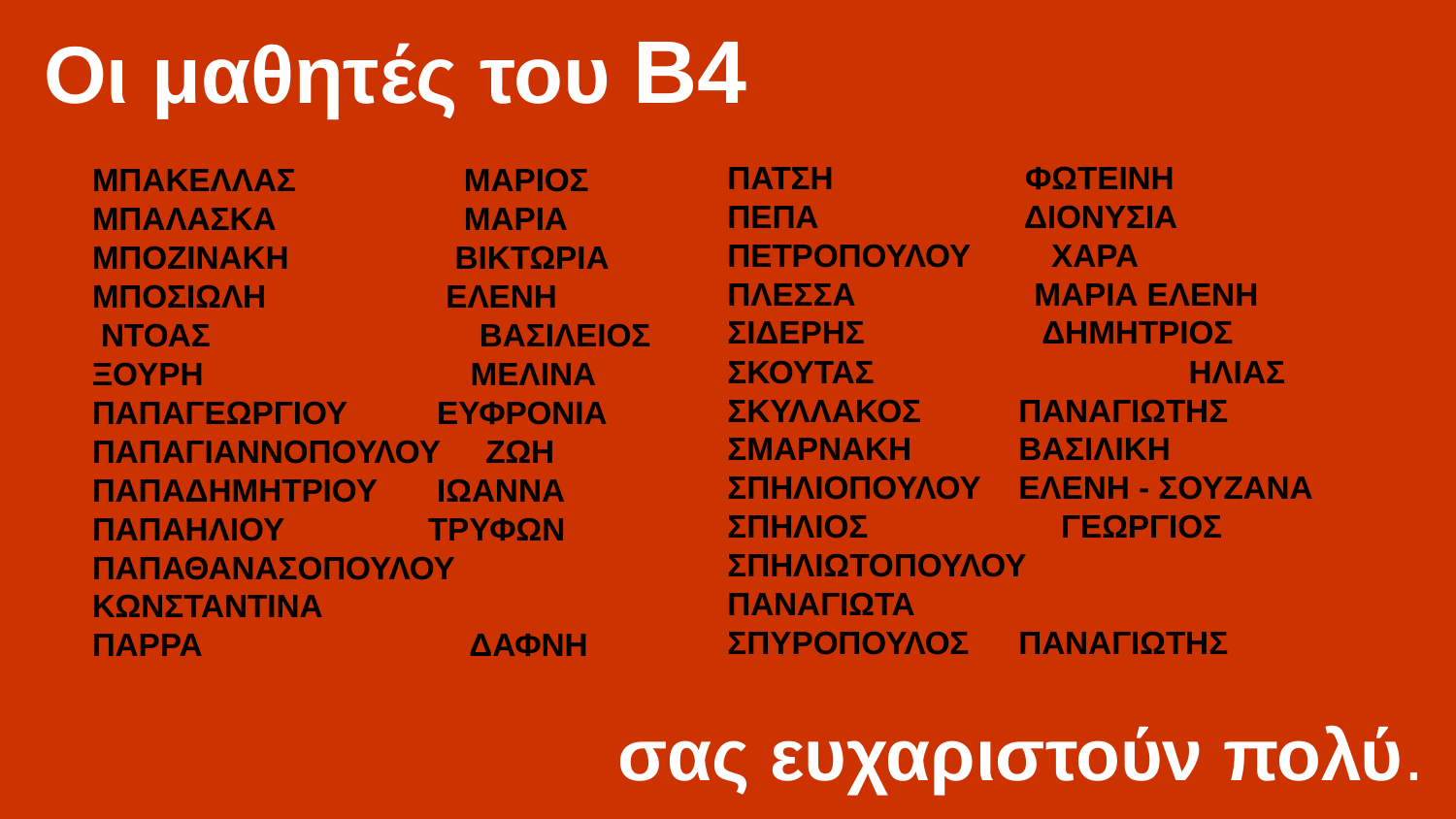

# Οι μαθητές του Β4
ΠΑΤΣΗ	                 ΦΩΤΕΙΝΗ
ΠΕΠΑ	                 ΔΙΟΝΥΣΙΑ
ΠΕΤΡΟΠΟΥΛΟΥ         ΧΑΡΑ
ΠΛΕΣΣΑ	                  ΜΑΡΙΑ ΕΛΕΝΗ
ΣΙΔΕΡΗΣ	                   ΔΗΜΗΤΡΙΟΣ
ΣΚΟΥΤΑΣ	                   ΗΛΙΑΣ
ΣΚΥΛΛΑΚΟΣ	ΠΑΝΑΓΙΩΤΗΣ
ΣΜΑΡΝΑΚΗ	ΒΑΣΙΛΙΚΗ
ΣΠΗΛΙΟΠΟΥΛΟΥ	ΕΛΕΝΗ - ΣΟΥΖΑΝΑ
ΣΠΗΛΙΟΣ	                     ΓΕΩΡΓΙΟΣ
ΣΠΗΛΙΩΤΟΠΟΥΛΟΥ	ΠΑΝΑΓΙΩΤΑ
ΣΠΥΡΟΠΟΥΛΟΣ	ΠΑΝΑΓΙΩΤΗΣ
ΜΠΑΚΕΛΛΑΣ	         ΜΑΡΙΟΣ
ΜΠΑΛΑΣΚΑ	         ΜΑΡΙΑ
ΜΠΟΖΙΝΑΚΗ	        ΒΙΚΤΩΡΙΑ
ΜΠΟΣΙΩΛΗ	       ΕΛΕΝΗ
 ΝΤΟΑΣ	                           ΒΑΣΙΛΕΙΟΣ
ΞΟΥΡΗ	                          ΜΕΛΙΝΑ ΠΑΠΑΓΕΩΡΓΙΟΥ	      ΕΥΦΡΟΝΙΑ
ΠΑΠΑΓΙΑΝΝΟΠΟΥΛΟΥ     ΖΩΗ
ΠΑΠΑΔΗΜΗΤΡΙΟΥ	      ΙΩΑΝΝΑ
ΠΑΠΑΗΛΙΟΥ	     ΤΡΥΦΩΝ
ΠΑΠΑΘΑΝΑΣΟΠΟΥΛΟΥ   ΚΩΝΣΤΑΝΤΙΝΑ
ΠΑΡΡΑ	                          ΔΑΦΝΗ

σας ευχαριστούν πολύ.